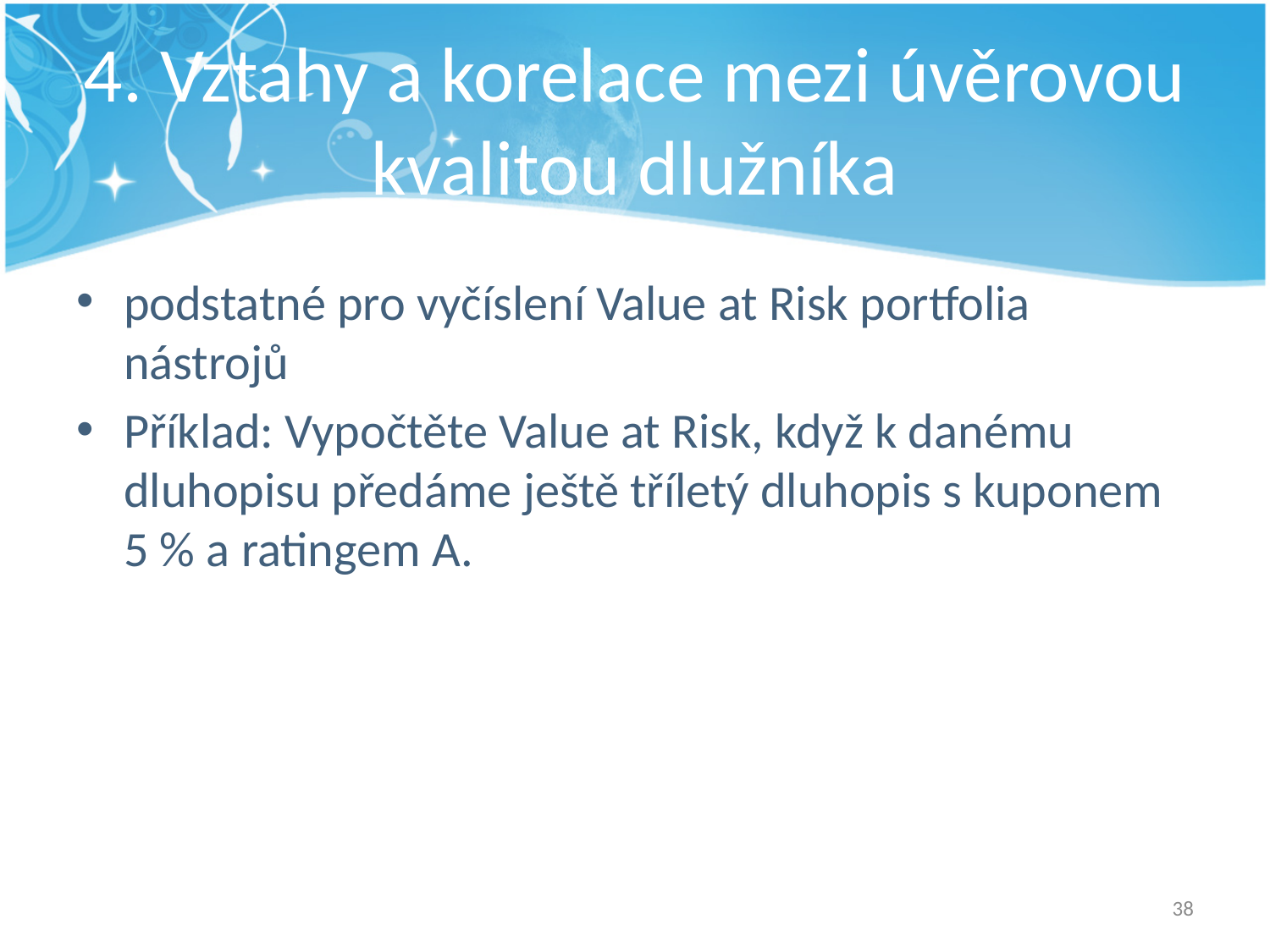

# 4. Vztahy a korelace mezi úvěrovou kvalitou dlužníka
podstatné pro vyčíslení Value at Risk portfolia nástrojů
Příklad: Vypočtěte Value at Risk, když k danému dluhopisu předáme ještě tříletý dluhopis s kuponem 5 % a ratingem A.
38